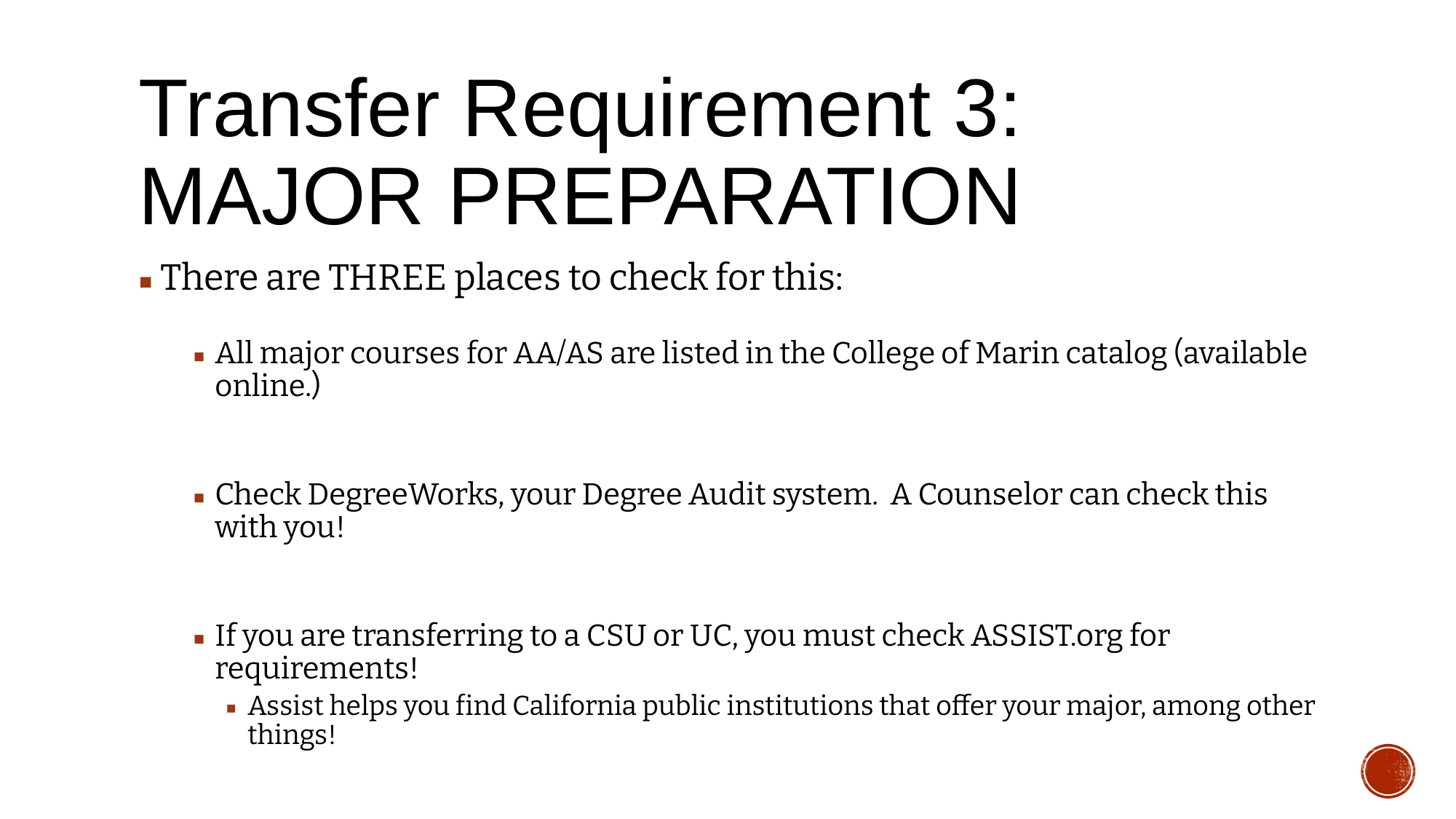

# Transfer Requirement 3: MAJOR PREPARATION
There are THREE places to check for this:

All major courses for AA/AS are listed in the College of Marin catalog (available online.)

Check DegreeWorks, your Degree Audit system.  A Counselor can check this with you!

If you are transferring to a CSU or UC, you must check ASSIST.org for requirements!
Assist helps you find California public institutions that offer your major, among other things!